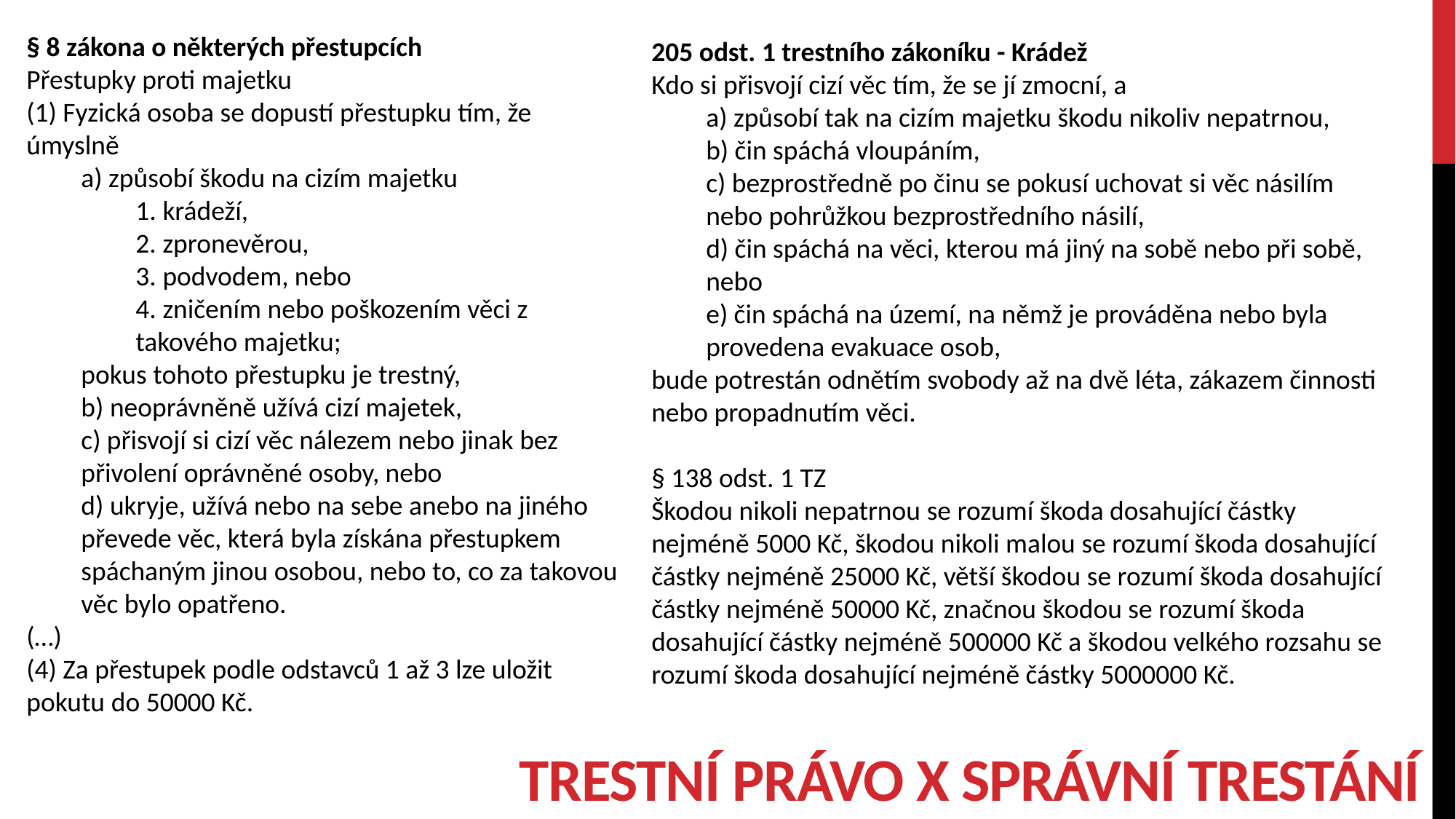

§ 8 zákona o některých přestupcích
Přestupky proti majetku
(1) Fyzická osoba se dopustí přestupku tím, že úmyslně
a) způsobí škodu na cizím majetku
1. krádeží,
2. zpronevěrou,
3. podvodem, nebo
4. zničením nebo poškozením věci z takového majetku;
pokus tohoto přestupku je trestný,
b) neoprávněně užívá cizí majetek,
c) přisvojí si cizí věc nálezem nebo jinak bez přivolení oprávněné osoby, nebo
d) ukryje, užívá nebo na sebe anebo na jiného převede věc, která byla získána přestupkem spáchaným jinou osobou, nebo to, co za takovou věc bylo opatřeno.
(…)
(4) Za přestupek podle odstavců 1 až 3 lze uložit pokutu do 50000 Kč.
205 odst. 1 trestního zákoníku - Krádež
Kdo si přisvojí cizí věc tím, že se jí zmocní, a
a) způsobí tak na cizím majetku škodu nikoliv nepatrnou,
b) čin spáchá vloupáním,
c) bezprostředně po činu se pokusí uchovat si věc násilím nebo pohrůžkou bezprostředního násilí,
d) čin spáchá na věci, kterou má jiný na sobě nebo při sobě, nebo
e) čin spáchá na území, na němž je prováděna nebo byla provedena evakuace osob,
bude potrestán odnětím svobody až na dvě léta, zákazem činnosti nebo propadnutím věci.

§ 138 odst. 1 TZ
Škodou nikoli nepatrnou se rozumí škoda dosahující částky nejméně 5000 Kč, škodou nikoli malou se rozumí škoda dosahující částky nejméně 25000 Kč, větší škodou se rozumí škoda dosahující částky nejméně 50000 Kč, značnou škodou se rozumí škoda dosahující částky nejméně 500000 Kč a škodou velkého rozsahu se rozumí škoda dosahující nejméně částky 5000000 Kč.
# Trestní právo x správní trestání